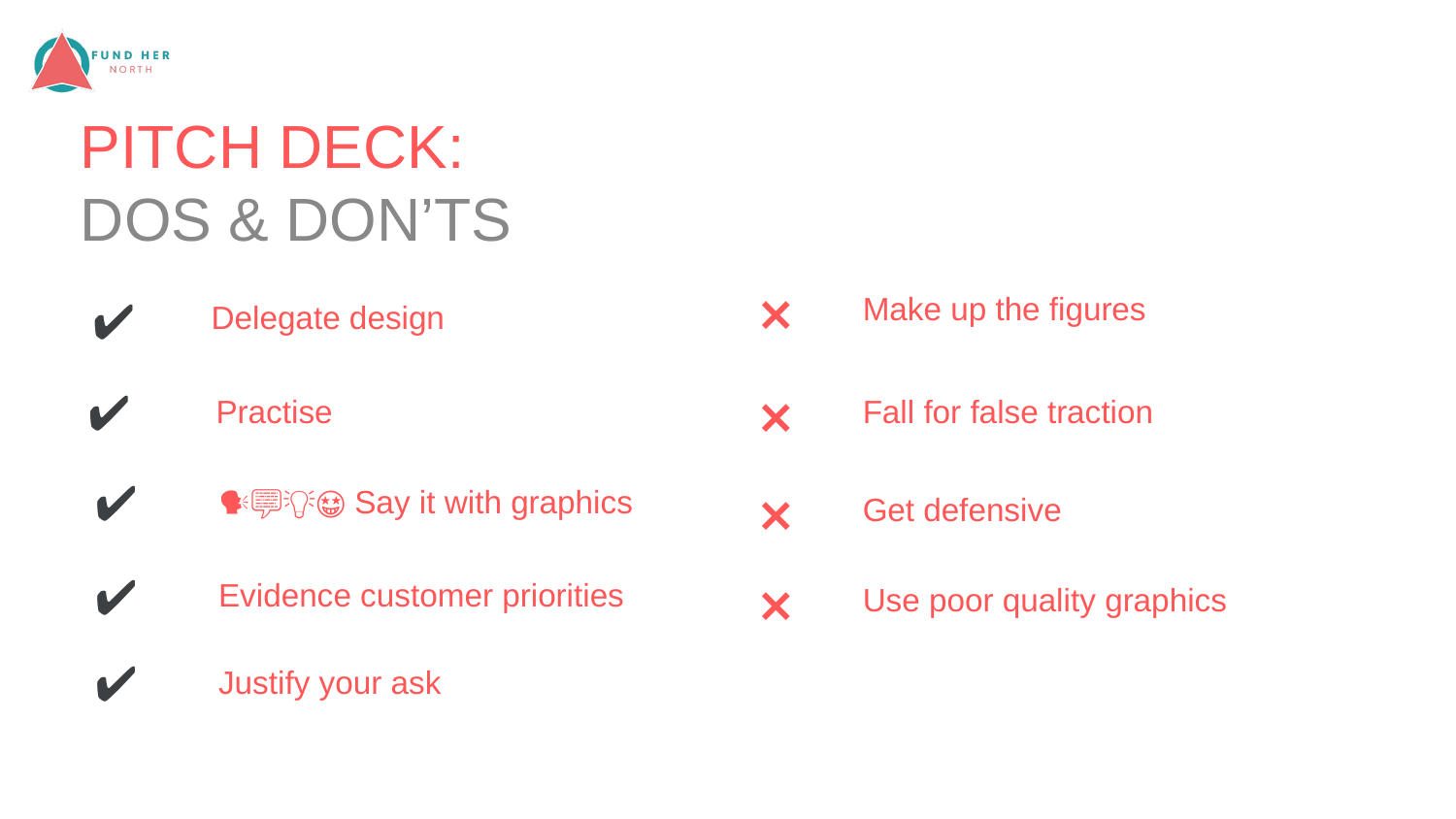

PITCH DECK:
DOS & DON’TS
❌
✔️
Make up the figures
Delegate design
✔️
❌
Practise
Fall for false traction
✔️
❌
🗣💬💡🤩 Say it with graphics
Get defensive
✔️
❌
Evidence customer priorities
Use poor quality graphics
✔️
Justify your ask